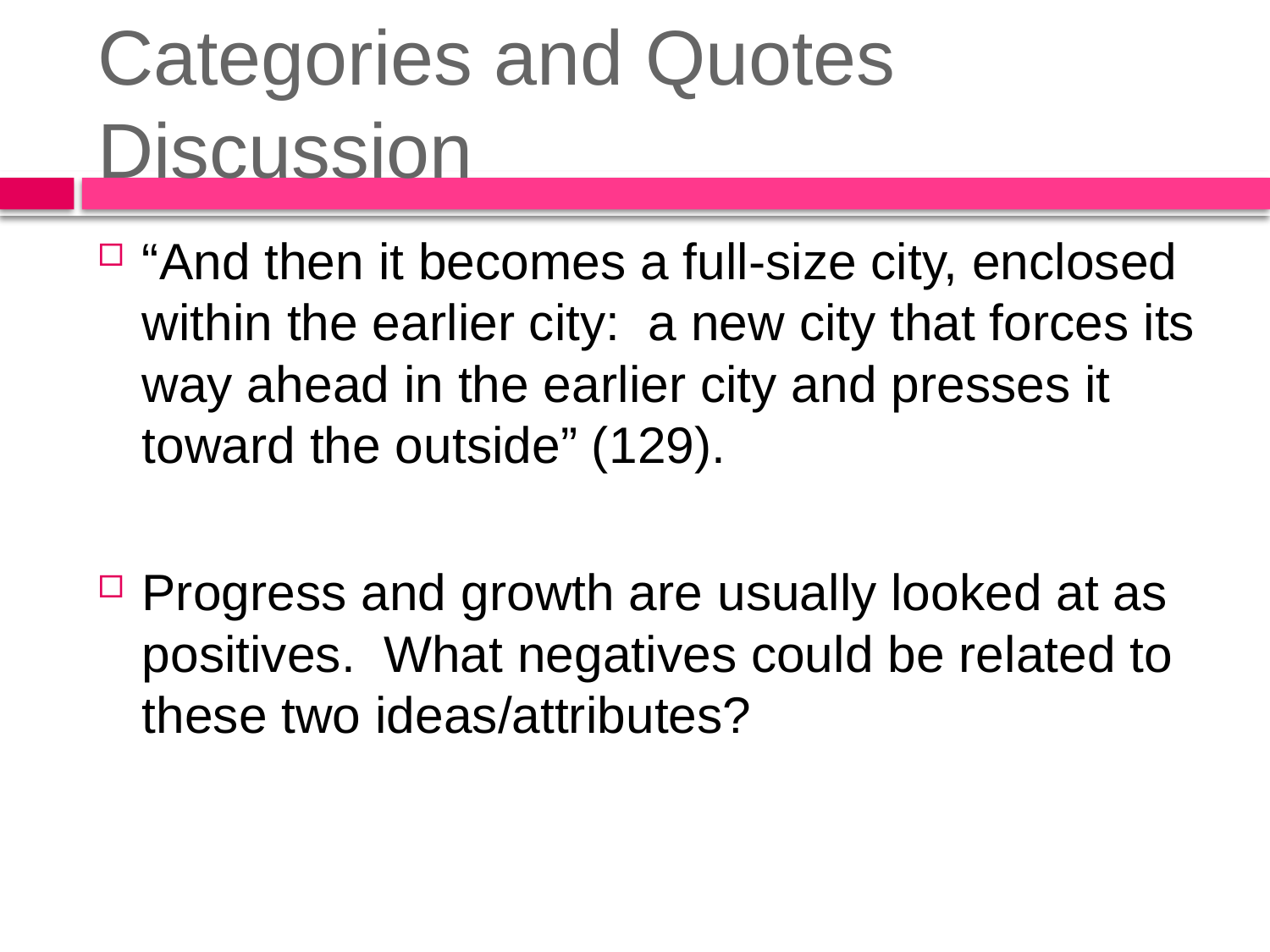

# Categories and Quotes Discussion
“And then it becomes a full-size city, enclosed within the earlier city:  a new city that forces its way ahead in the earlier city and presses it toward the outside” (129).

Progress and growth are usually looked at as positives.  What negatives could be related to these two ideas/attributes?